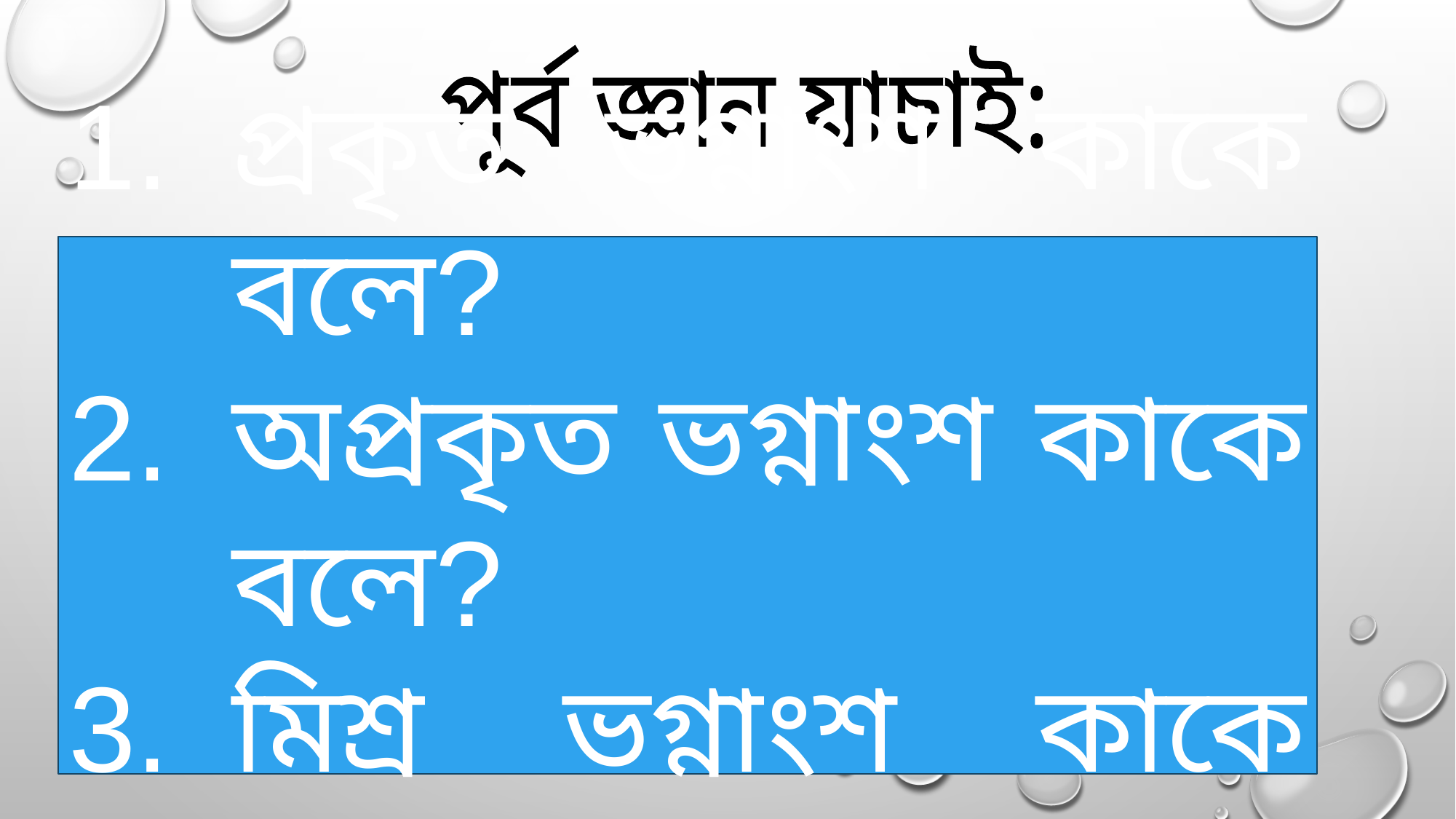

পূর্ব জ্ঞান যাচাই:
প্রকৃত ভগ্নাংশ কাকে বলে?
অপ্রকৃত ভগ্নাংশ কাকে বলে?
মিশ্র ভগ্নাংশ কাকে বলে?